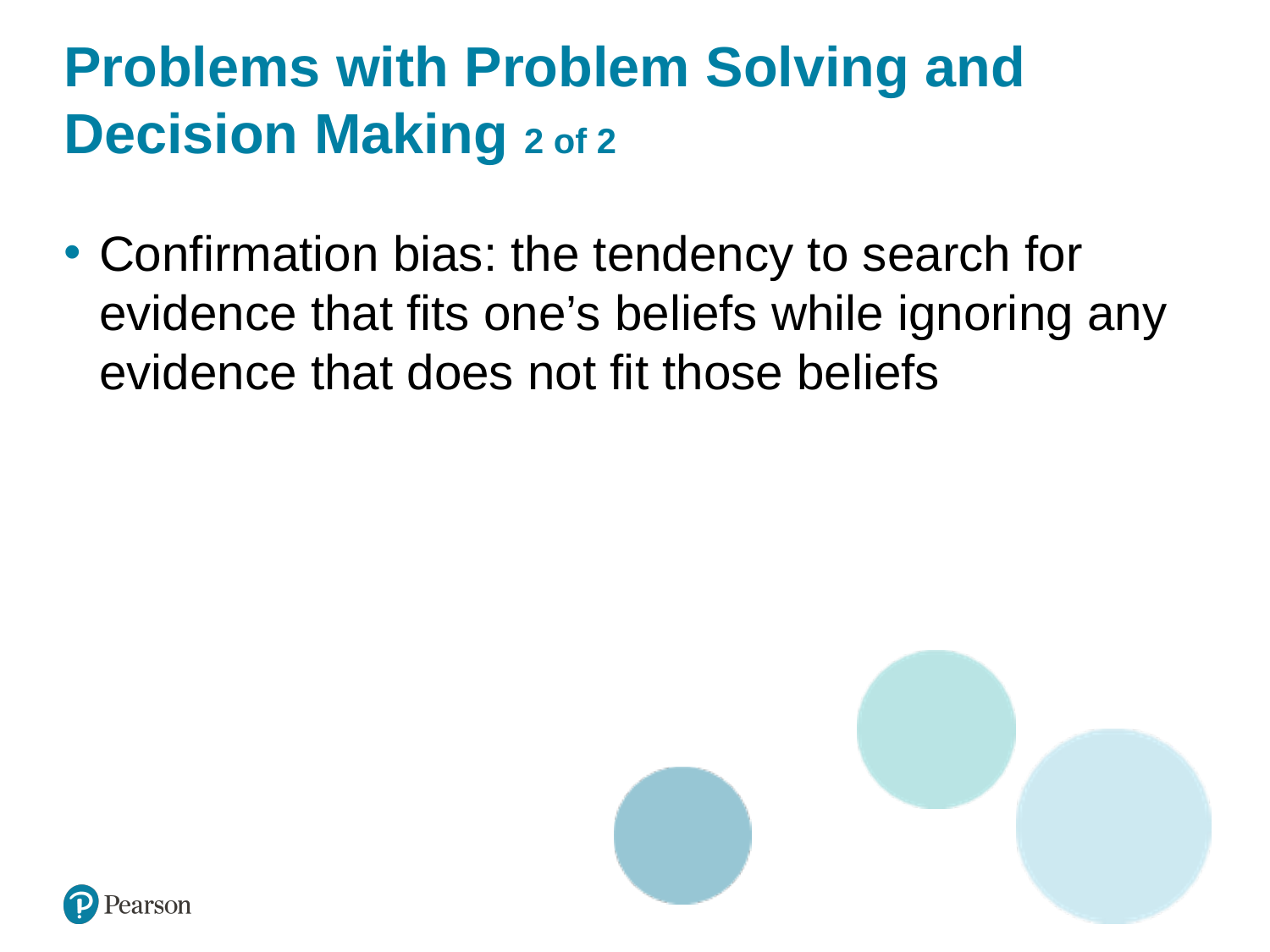

# Problems with Problem Solving and Decision Making 2 of 2
Confirmation bias: the tendency to search for evidence that fits one’s beliefs while ignoring any evidence that does not fit those beliefs